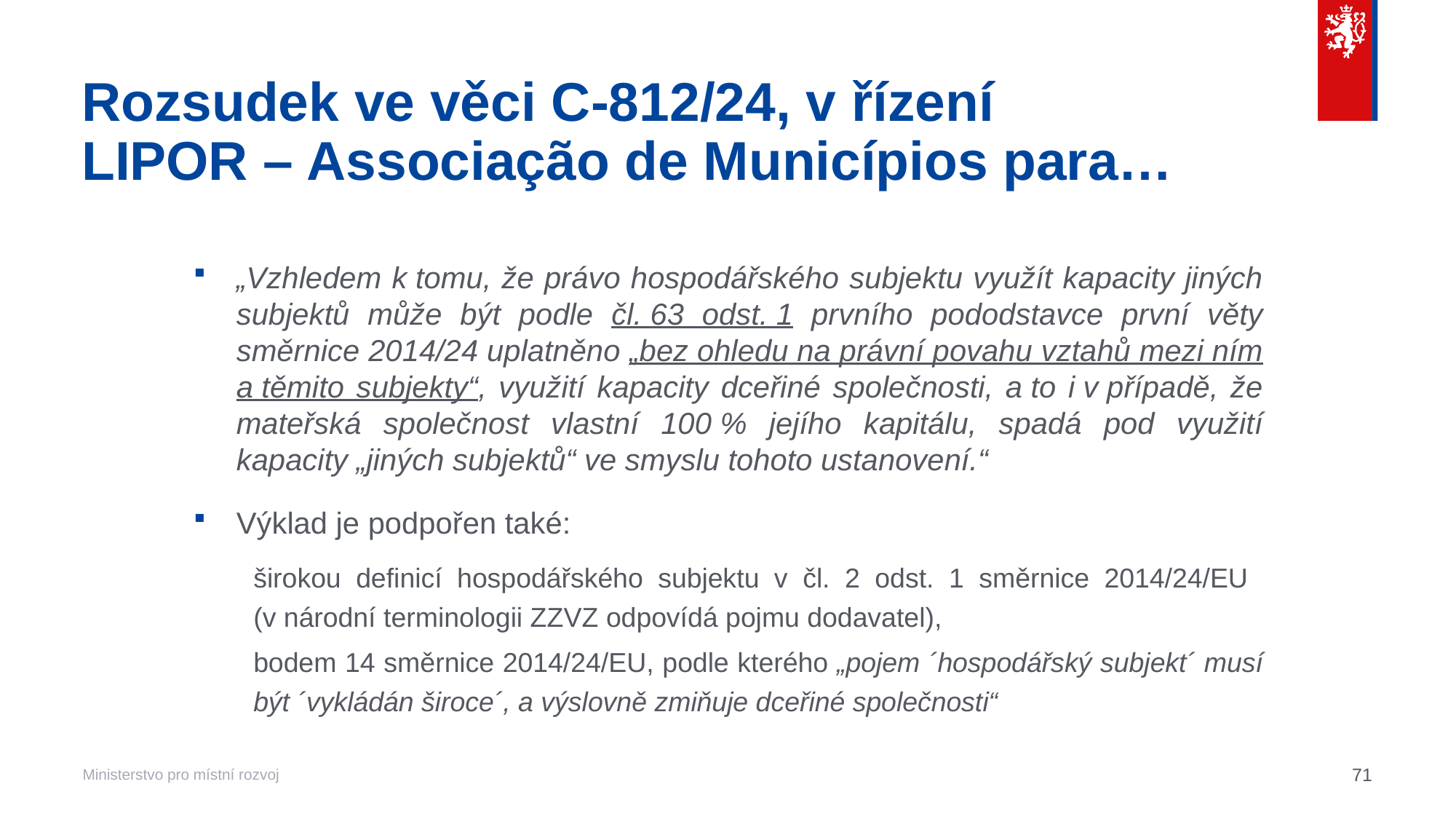

# Rozsudek ve věci C‑812/24, v řízení LIPOR – Associação de Municípios para…
„Vzhledem k tomu, že právo hospodářského subjektu využít kapacity jiných subjektů může být podle čl. 63 odst. 1 prvního pododstavce první věty směrnice 2014/24 uplatněno „bez ohledu na právní povahu vztahů mezi ním a těmito subjekty“, využití kapacity dceřiné společnosti, a to i v případě, že mateřská společnost vlastní 100 % jejího kapitálu, spadá pod využití kapacity „jiných subjektů“ ve smyslu tohoto ustanovení.“
Výklad je podpořen také:
širokou definicí hospodářského subjektu v čl. 2 odst. 1 směrnice 2014/24/EU
(v národní terminologii ZZVZ odpovídá pojmu dodavatel),
bodem 14 směrnice 2014/24/EU, podle kterého „pojem ´hospodářský subjekt´ musí být ´vykládán široce´, a výslovně zmiňuje dceřiné společnosti“
71